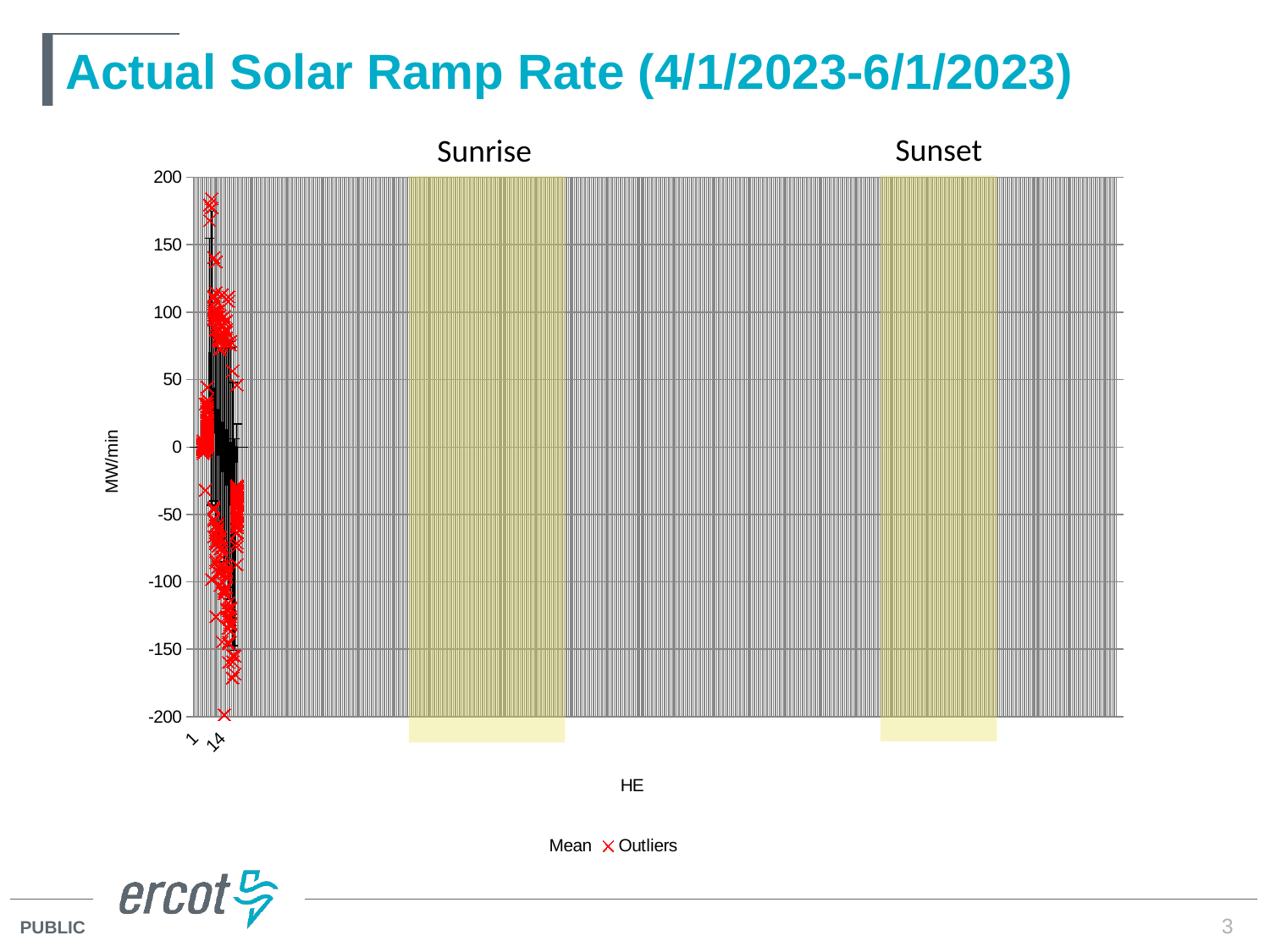

# Actual Solar Ramp Rate (4/1/2023-6/1/2023)
Sunset
Sunrise

### Chart

| Category |  |  |  |  |  |  |
|---|---|---|---|---|---|---|
| 1 | 0.0 | 200.0 | 0.0 | 0.0 | 0.0 | 3.160000038146973 |
| 2 | 0.0 | 200.0 | 0.0 | 0.0 | 0.0 | -0.7799999237060546 |
| 3 | 0.0 | 200.0 | 0.0 | 0.0 | 0.0 | -2.380000114440918 |
| 4 | 0.0 | 200.0 | 0.0 | 0.0 | 0.0 | 0.1950000762939453 |
| 5 | 0.0 | 200.0 | 0.0 | 0.0 | -0.00027950814838617973 | -0.1950000762939453 |
| 6 | 0.0 | 200.0 | 0.0 | 0.0 | -0.0034270493710627328 | 0.16660995483398439 |
| 7 | 0.0 | 200.0 | 0.0 | 0.45632503032684324 | 1.729505553646165 | -0.16660995483398439 |
| 8 | 0.0 | 213.6841495513916 | 24.13605003356933 | 32.361120605468756 | 44.1032287604659 | 1.4169161796569825 |
| 9 | 0.0 | 238.69862365722656 | 27.765341186523443 | 26.699462890625 | 66.58806628034414 | -1.4169161796569825 |
| 10 | 0.0 | 210.314111328125 | 15.530615234375 | 18.060192871093747 | 27.57342324178729 | 0.10399999618530273 |
| 11 | 0.0 | 196.8662353515625 | 16.651696777343748 | 19.131872558593745 | 15.718836649910346 | -0.10399999618530273 |
| 12 | 0.0 | 193.951708984375 | 14.610107421875 | 19.1677734375 | 9.939876969134227 | 0.1038437008857727 |
| 13 | 0.0 | 186.50908203125 | 16.303759765625003 | 17.662353515625 | 3.272354209357919 | -0.1038437008857727 |
| 14 | 0.0 | 181.798681640625 | 19.61513671875 | 17.04833984375 | -0.13112299351092915 | 0.6710000514984131 |
| 15 | 0.0 | 176.548779296875 | 20.797607421875 | 20.28564453125 | -3.475742827868851 | 0.2 |
| 16 | 0.0 | 171.590087890625 | 19.984619140625 | 21.57138671875 | -8.991888527792012 | -0.2 |
| 17 | 0.0 | 164.427099609375 | 24.755712890625002 | 20.829541015624997 | -14.313613641457492 | 0.13999998569488525 |
| 18 | 0.0 | 156.965087890625 | 22.7263671875 | 23.889453125 | -20.82407213221484 | -0.13999998569488525 |
| 19 | 0.0 | 125.85869140624999 | 25.92900390625001 | 22.90389404296875 | -50.05043321619917 | 1.9400001049041748 |
| 20 | 0.0 | 116.18265380859376 | 23.825817871093747 | 20.91760559082031 | -62.56973789350576 | -2.180000114440918 |
| 21 | 0.0 | 188.50323877334594 | 10.040742588043212 | 1.45601863861084 | -8.415879119582513 | 0.1621726393699646 |
| 22 | 0.0 | 200.0 | 0.0 | 0.0 | 0.0 | -0.1621726393699646 |
| 23 | 0.0 | 200.0 | 0.0 | 0.0 | 0.0 | 1.9 |
| 24 | 0.0 | 200.0 | 0.0 | 0.0 | 0.0 | -2.1 |

3